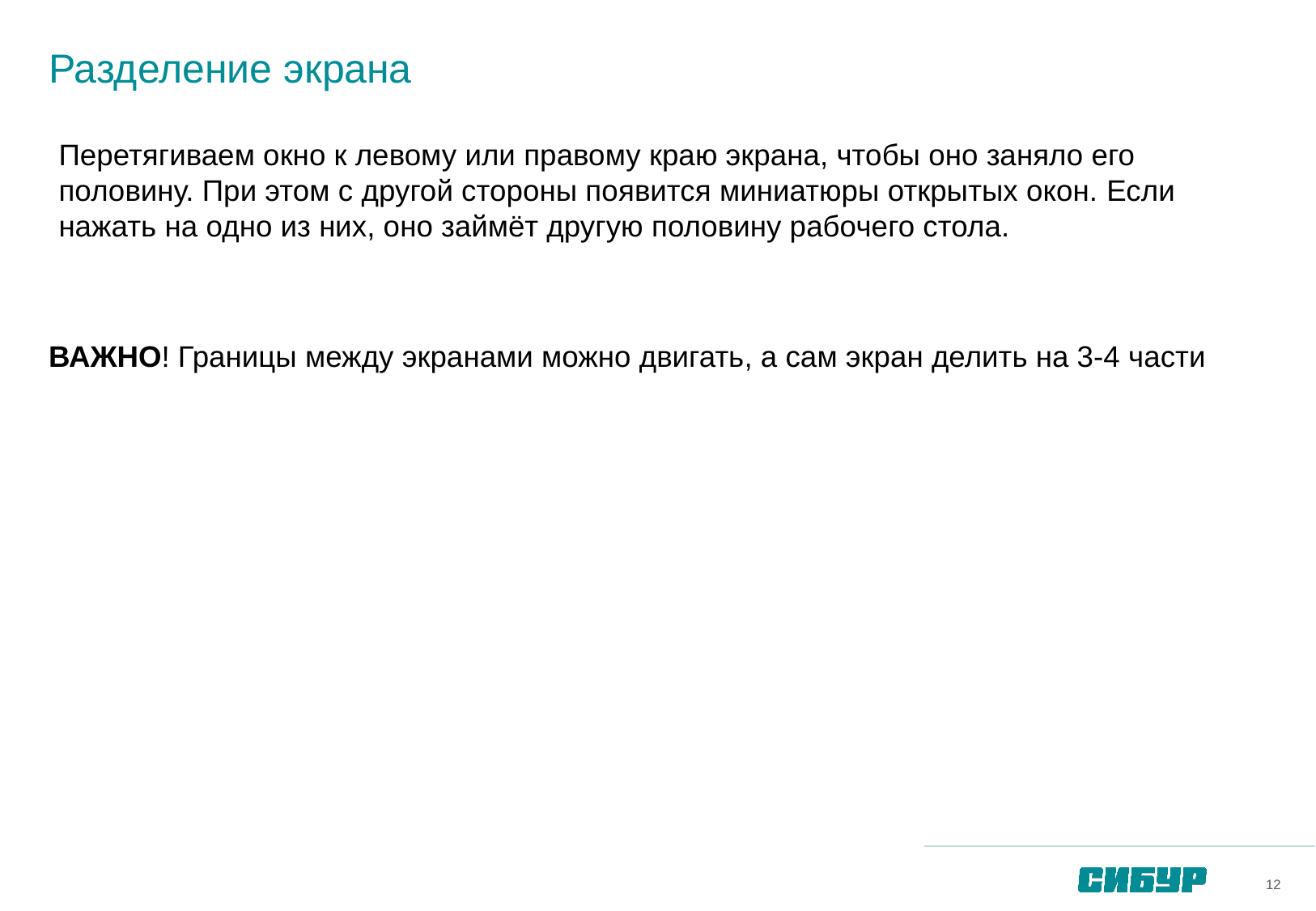

Разделение экрана
Перетягиваем окно к левому или правому краю экрана, чтобы оно заняло его половину. При этом с другой стороны появится миниатюры открытых окон. Если нажать на одно из них, оно займёт другую половину рабочего стола.
ВАЖНО! Границы между экранами можно двигать, а сам экран делить на 3-4 части
12